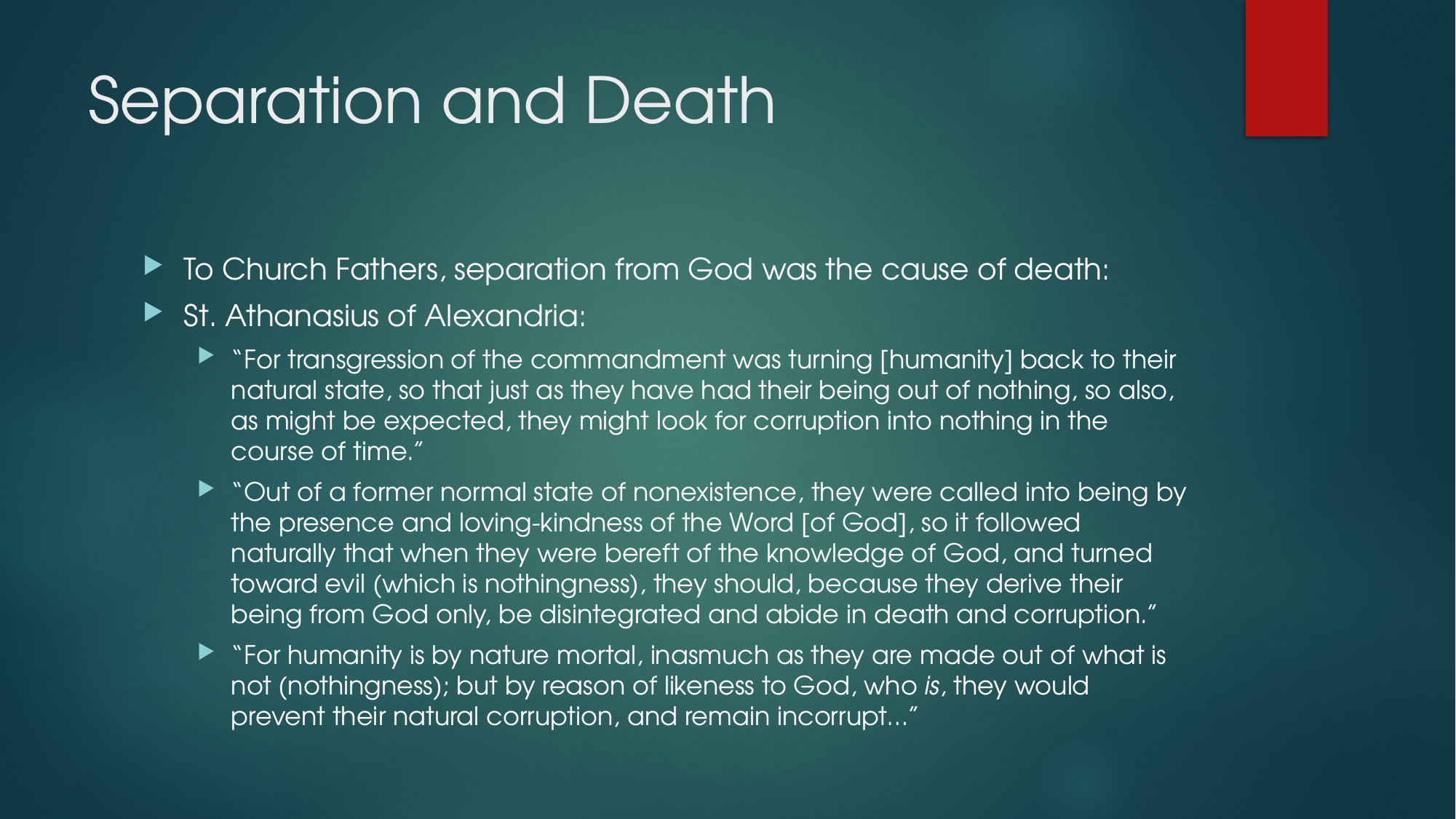

# Separation and Death
To Church Fathers, separation from God was the cause of death:
St. Athanasius of Alexandria:
“For transgression of the commandment was turning [humanity] back to their natural state, so that just as they have had their being out of nothing, so also, as might be expected, they might look for corruption into nothing in the course of time.”
“Out of a former normal state of nonexistence, they were called into being by the presence and loving-kindness of the Word [of God], so it followed naturally that when they were bereft of the knowledge of God, and turned toward evil (which is nothingness), they should, because they derive their being from God only, be disintegrated and abide in death and corruption.”
“For humanity is by nature mortal, inasmuch as they are made out of what is not (nothingness); but by reason of likeness to God, who is, they would prevent their natural corruption, and remain incorrupt…”